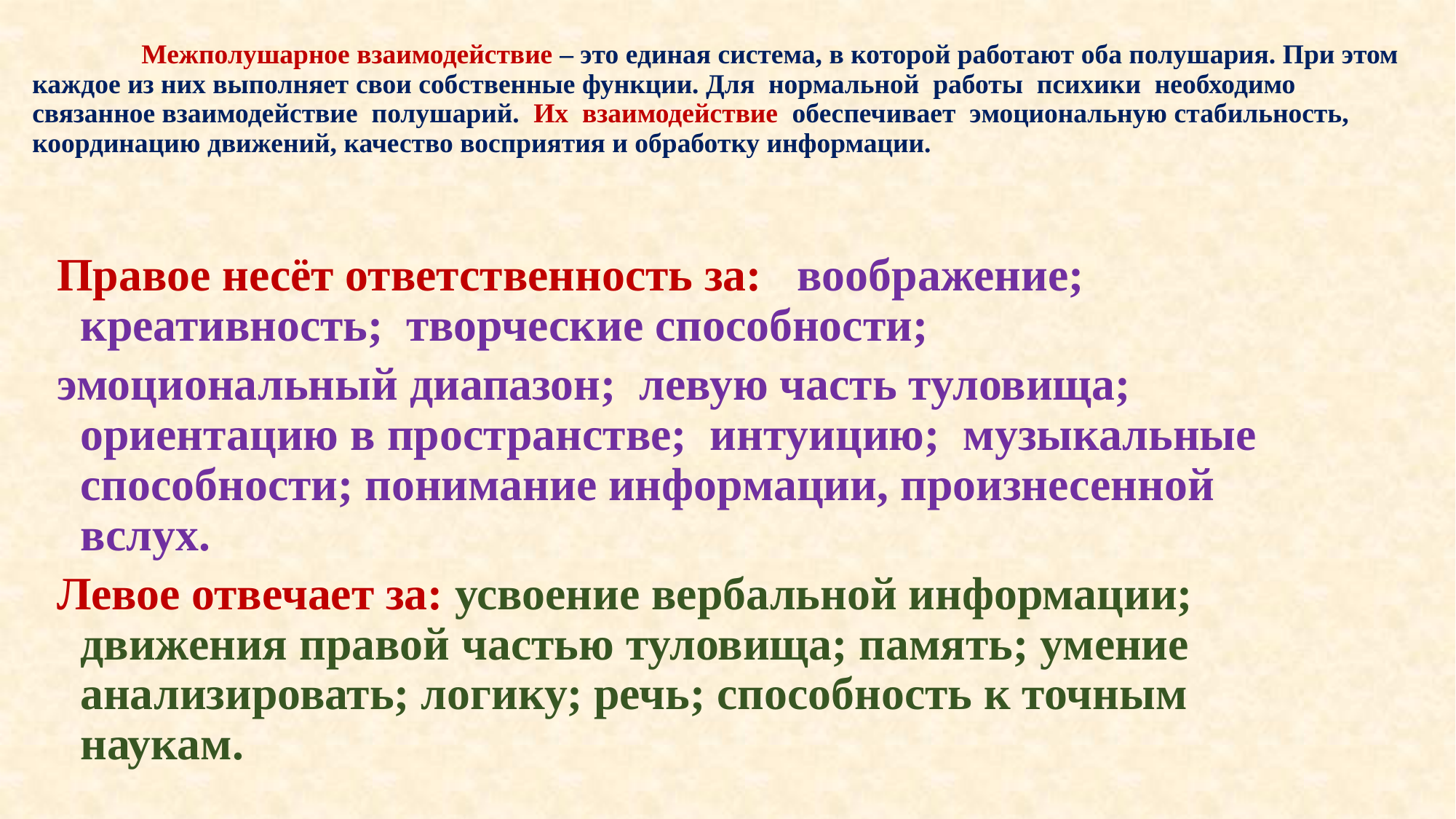

# Межполушарное взаимодействие – это единая система, в которой работают оба полушария. При этом каждое из них выполняет свои собственные функции. Для  нормальной  работы  психики  необходимо  связанное взаимодействие  полушарий.  Их  взаимодействие  обеспечивает  эмоциональную стабильность, координацию движений, качество восприятия и обработку информации.

Правое несёт ответственность за:   воображение;   креативность;  творческие способности;
эмоциональный диапазон;  левую часть туловища;    ориентацию в пространстве;  интуицию;  музыкальные способности; понимание информации, произнесенной вслух.
Левое отвечает за: усвоение вербальной информации; движения правой частью туловища; память; умение анализировать; логику; речь; способность к точным наукам.